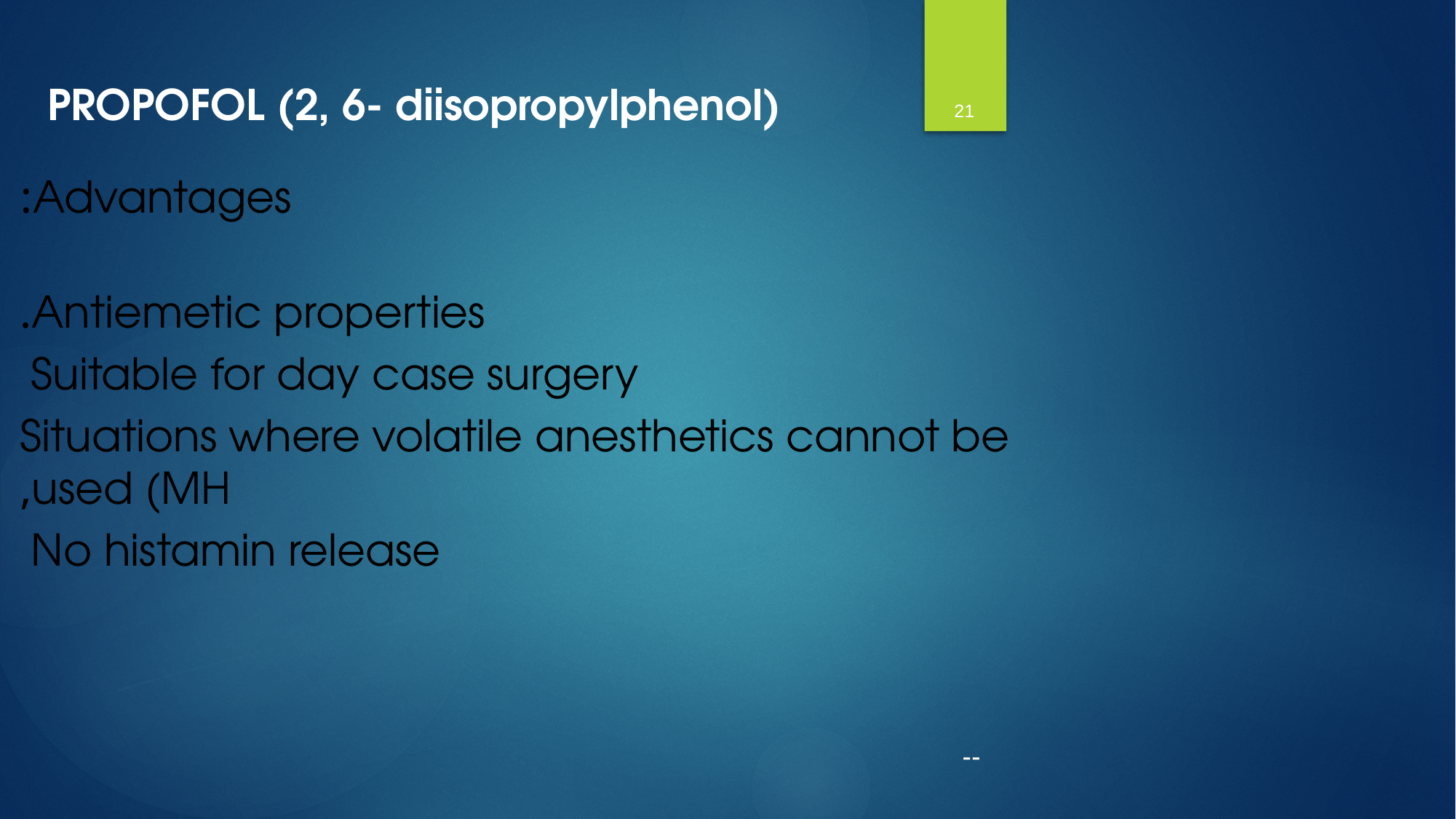

21
# PROPOFOL (2, 6- diisopropylphenol)
Advantages:
Antiemetic properties.
Suitable for day case surgery
Situations where volatile anesthetics cannot be used (MH,
No histamin release

--